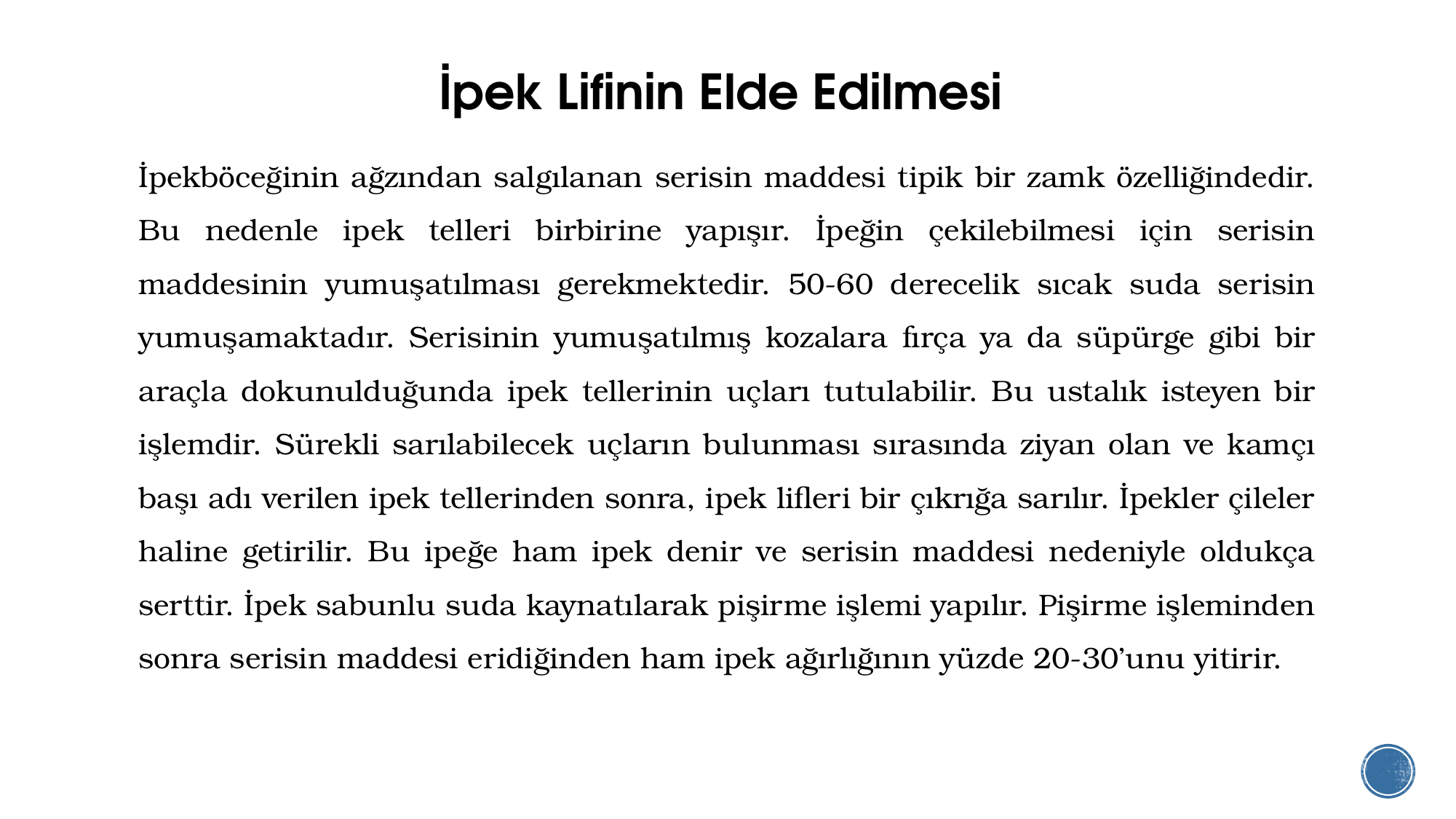

# İpek Lifinin Elde Edilmesi
İpekböceğinin ağzından salgılanan serisin maddesi tipik bir zamk özelliğindedir. Bu nedenle ipek telleri birbirine yapışır. İpeğin çekilebilmesi için serisin maddesinin yumuşatılması gerekmektedir. 50-60 derecelik sıcak suda serisin yumuşamaktadır. Serisinin yumuşatılmış kozalara fırça ya da süpürge gibi bir araçla dokunulduğunda ipek tellerinin uçları tutulabilir. Bu ustalık isteyen bir işlemdir. Sürekli sarılabilecek uçların bulunması sırasında ziyan olan ve kamçı başı adı verilen ipek tellerinden sonra, ipek lifleri bir çıkrığa sarılır. İpekler çileler haline getirilir. Bu ipeğe ham ipek denir ve serisin maddesi nedeniyle oldukça serttir. İpek sabunlu suda kaynatılarak pişirme işlemi yapılır. Pişirme işleminden sonra serisin maddesi eridiğinden ham ipek ağırlığının yüzde 20-30’unu yitirir.